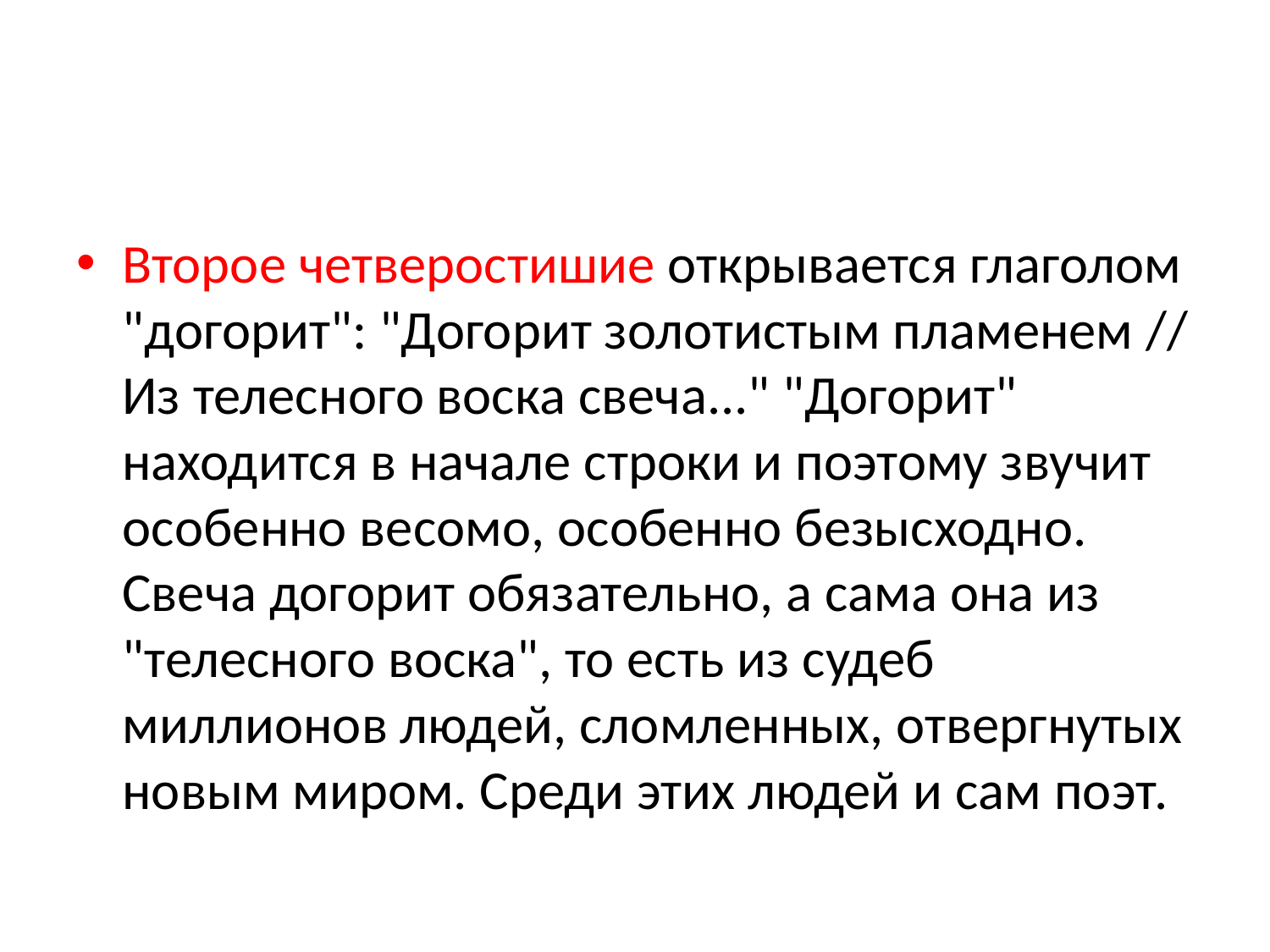

#
Второе четверостишие открывается глаголом "догорит": "Догорит золотистым пламенем // Из телесного воска свеча..." "Догорит" находится в начале строки и поэтому звучит особенно весомо, особенно безысходно. Свеча догорит обязательно, а сама она из "телесного воска", то есть из судеб миллионов людей, сломленных, отвергнутых новым миром. Среди этих людей и сам поэт.